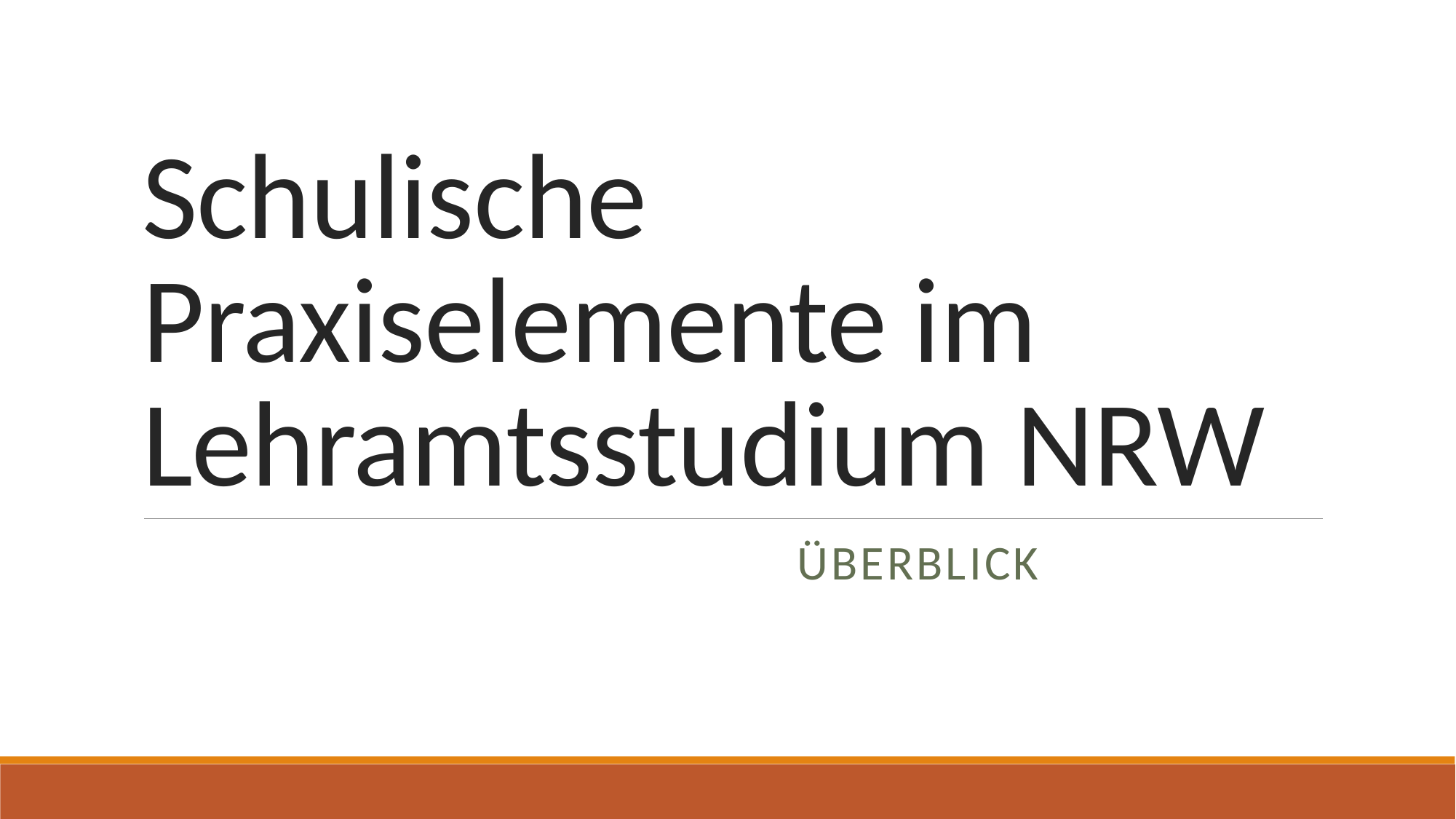

# Schulische Praxiselemente im Lehramtsstudium NRW
						Überblick